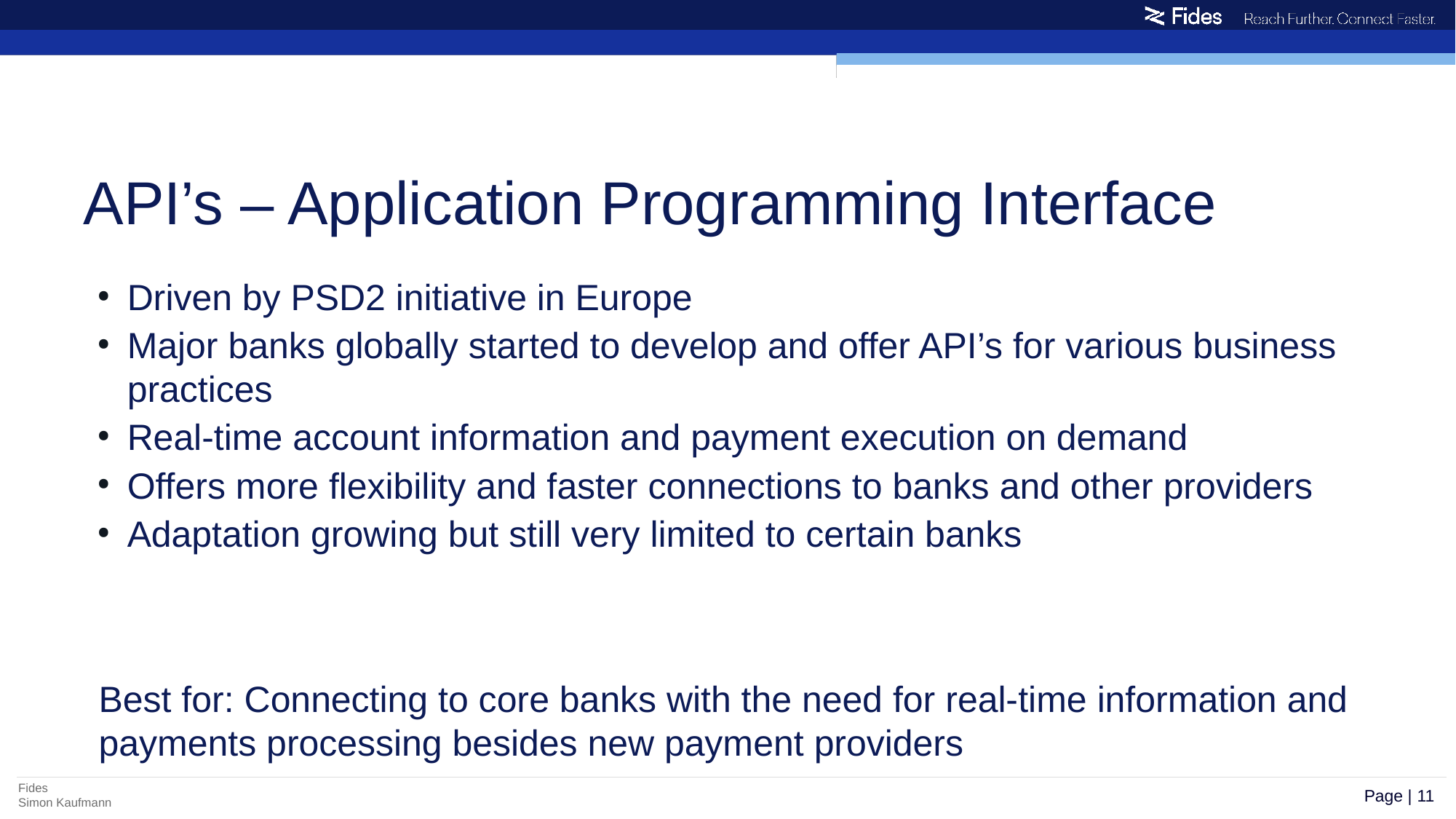

# API’s – Application Programming Interface
Driven by PSD2 initiative in Europe
Major banks globally started to develop and offer API’s for various business practices
Real-time account information and payment execution on demand
Offers more flexibility and faster connections to banks and other providers
Adaptation growing but still very limited to certain banks
Best for: Connecting to core banks with the need for real-time information and payments processing besides new payment providers
Page | 11